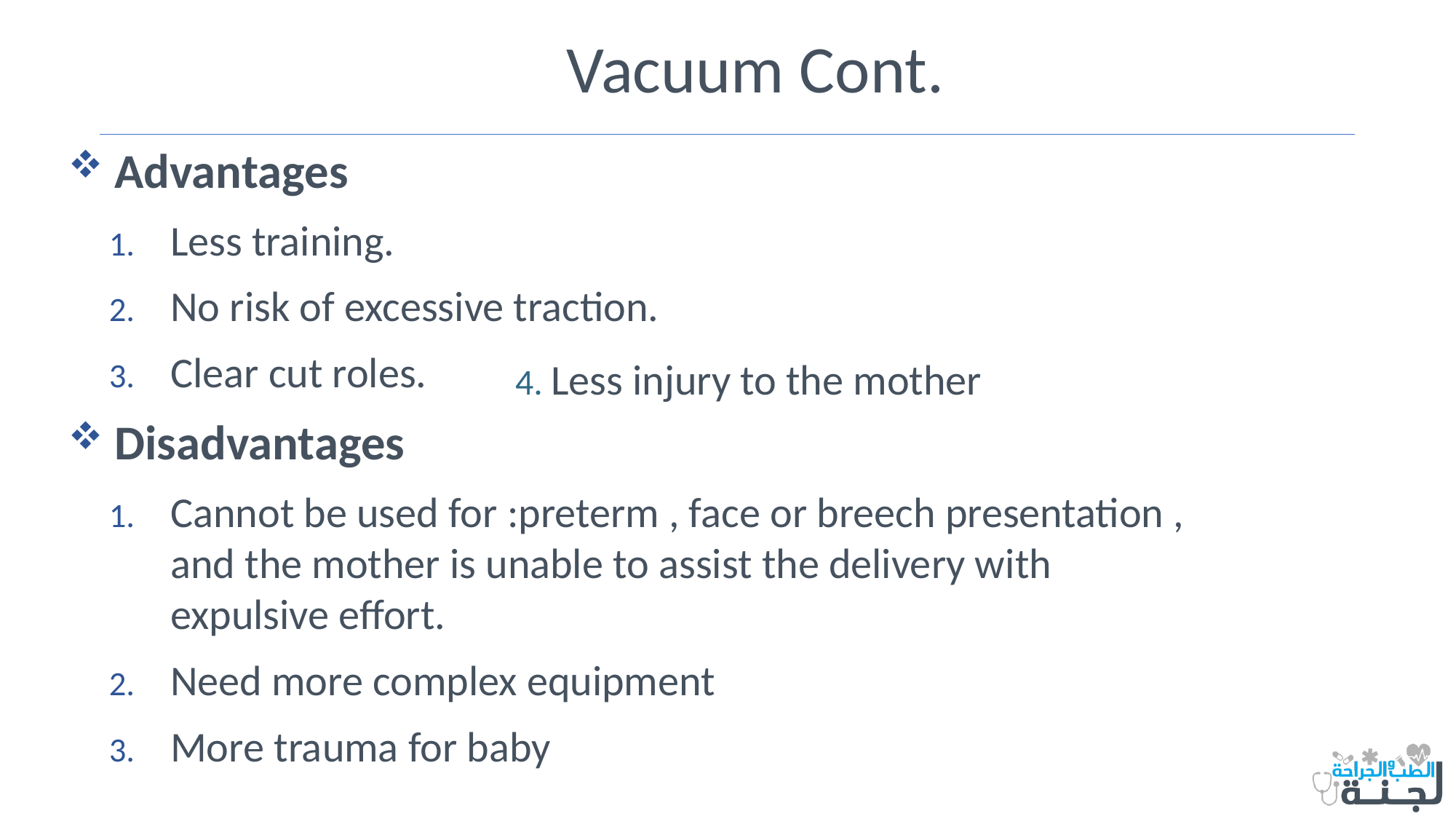

Vacuum Cont.
#
 Advantages
Less training.
No risk of excessive traction.
Clear cut roles.
 Disadvantages
Cannot be used for :preterm , face or breech presentation , and the mother is unable to assist the delivery with expulsive effort.
Need more complex equipment
More trauma for baby
4. Less injury to the mother